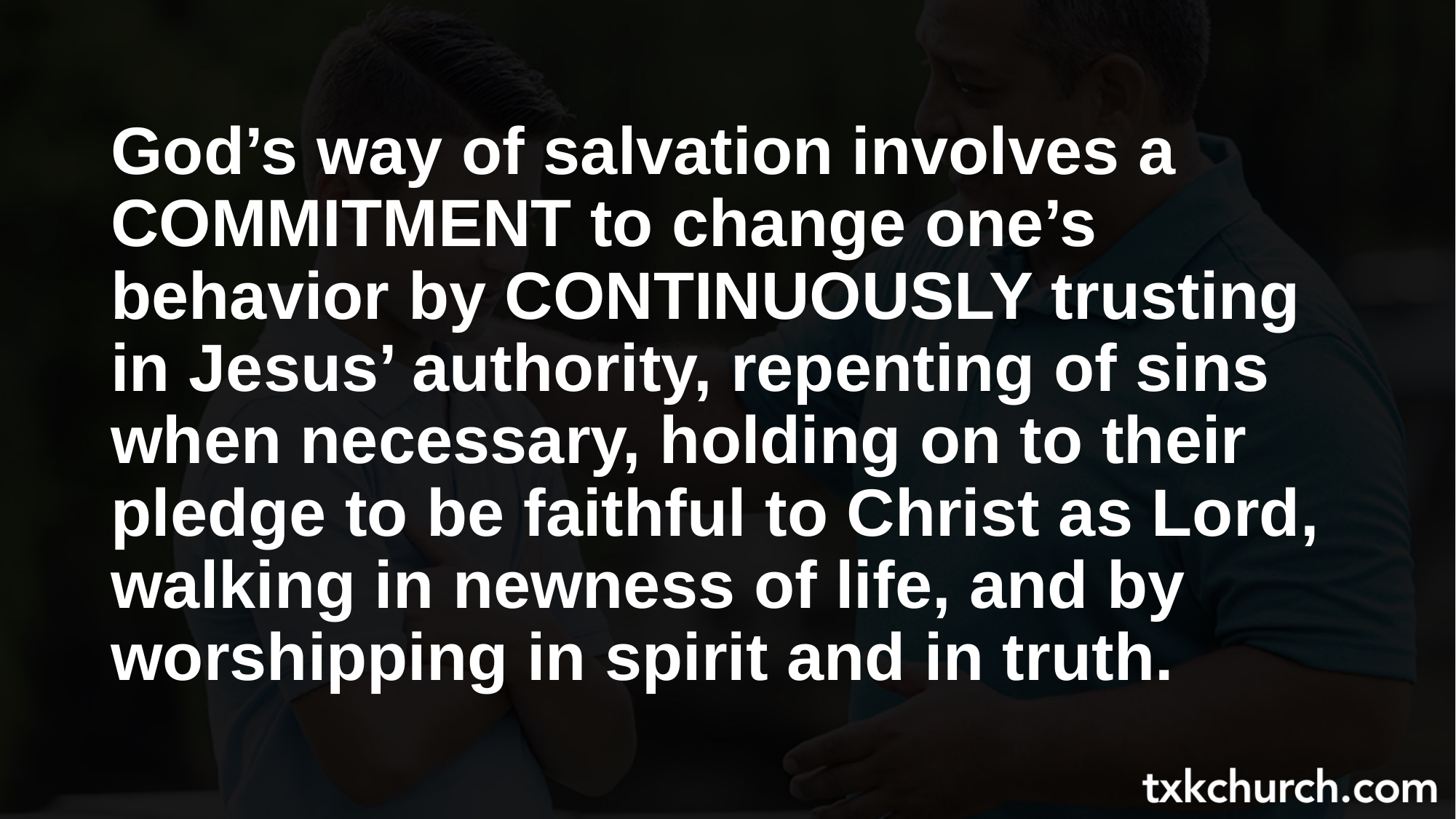

God’s way of salvation involves a COMMITMENT to change one’s behavior by CONTINUOUSLY trusting in Jesus’ authority, repenting of sins when necessary, holding on to their pledge to be faithful to Christ as Lord, walking in newness of life, and by worshipping in spirit and in truth.